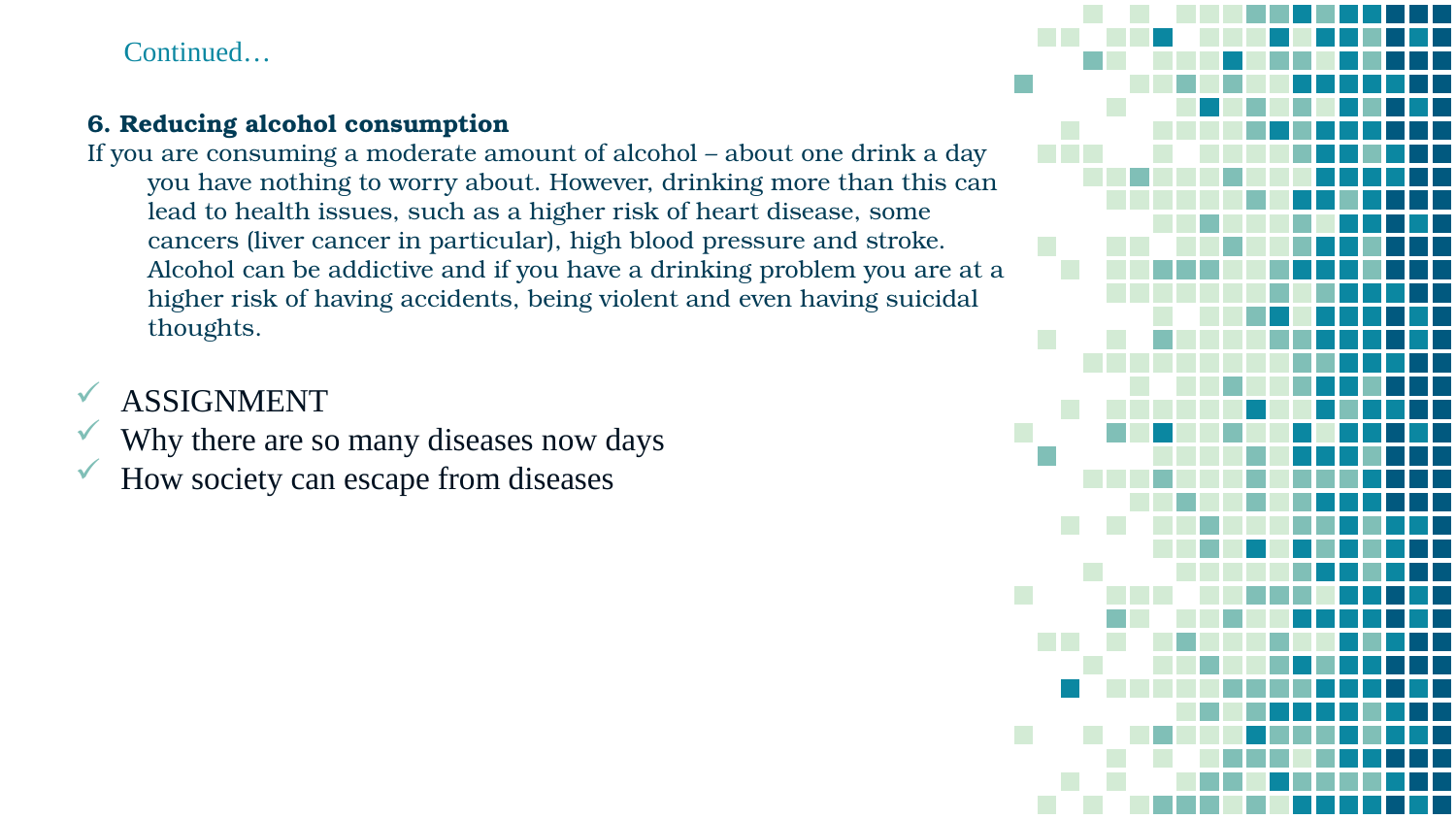

# Continued…
6. Reducing alcohol consumption
If you are consuming a moderate amount of alcohol – about one drink a day you have nothing to worry about. However, drinking more than this can lead to health issues, such as a higher risk of heart disease, some cancers (liver cancer in particular), high blood pressure and stroke. Alcohol can be addictive and if you have a drinking problem you are at a higher risk of having accidents, being violent and even having suicidal thoughts.

ASSIGNMENT
Why there are so many diseases now days
How society can escape from diseases